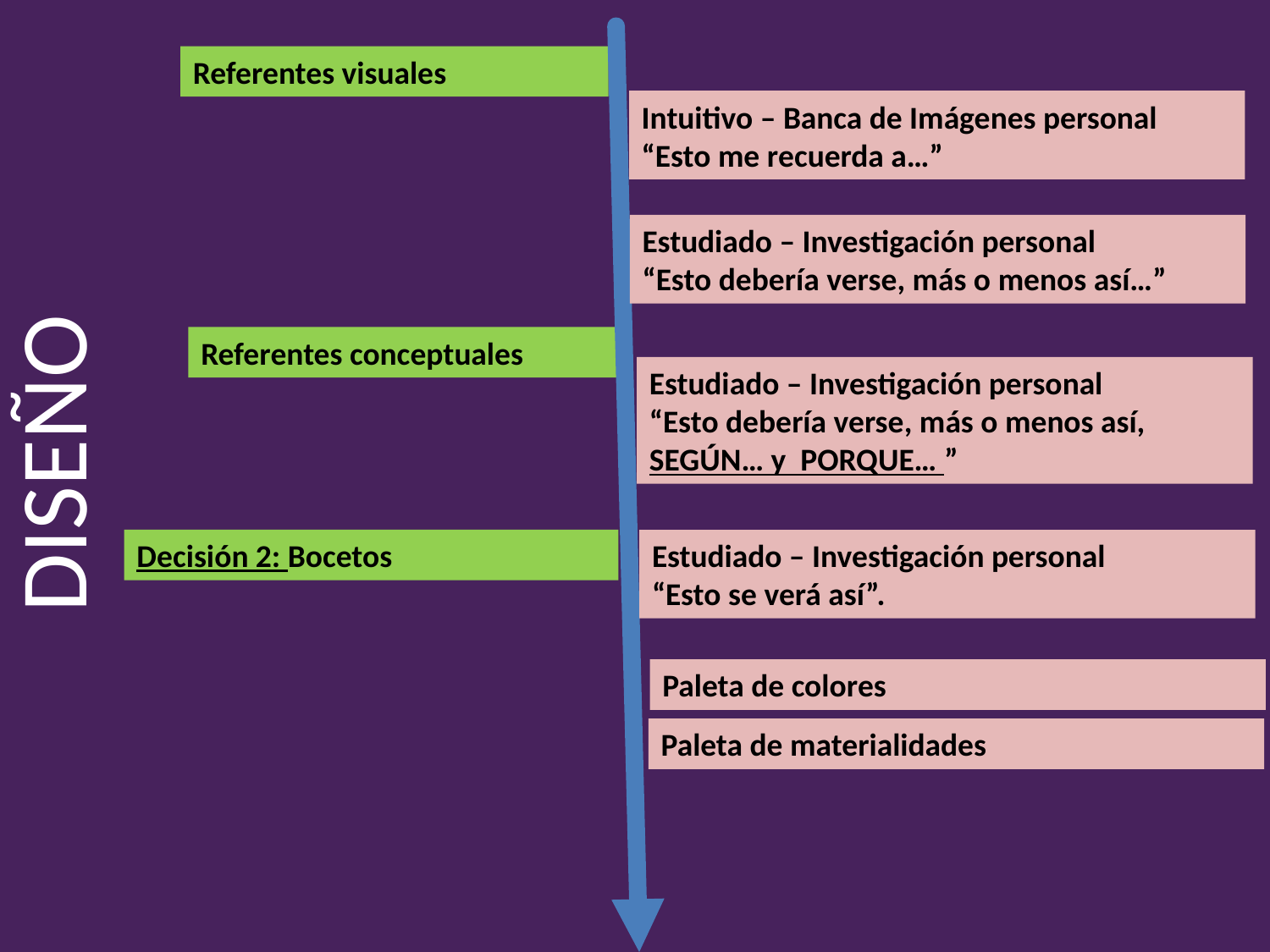

Referentes visuales
Intuitivo – Banca de Imágenes personal
“Esto me recuerda a…”
Estudiado – Investigación personal
“Esto debería verse, más o menos así…”
Referentes conceptuales
Estudiado – Investigación personal
“Esto debería verse, más o menos así, SEGÚN… y  PORQUE… ”
DISEÑO
Decisión 2: Bocetos
Estudiado – Investigación personal
“Esto se verá así”.
Paleta de colores
Paleta de materialidades